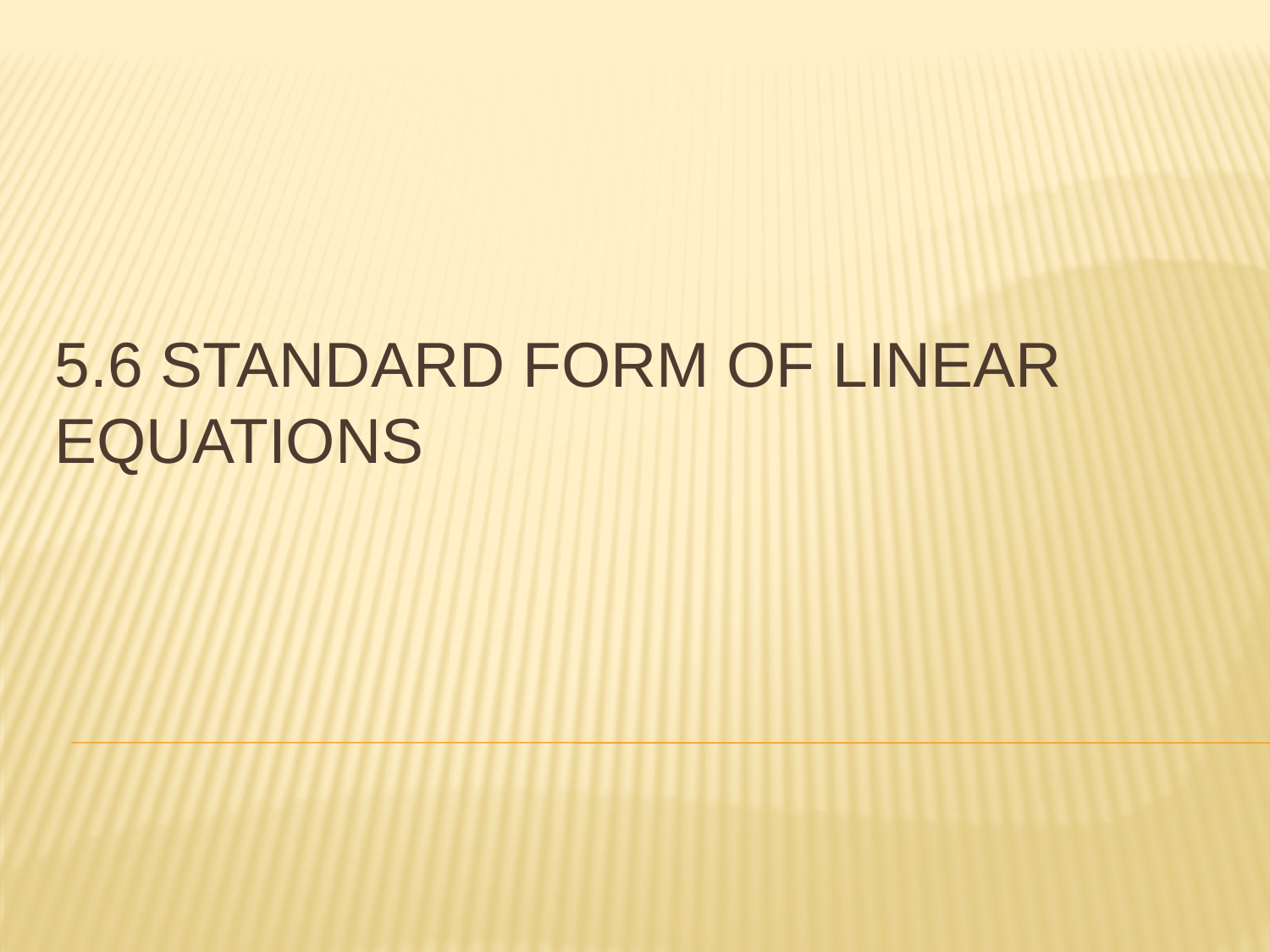

# 5.6 Standard form of linear equations